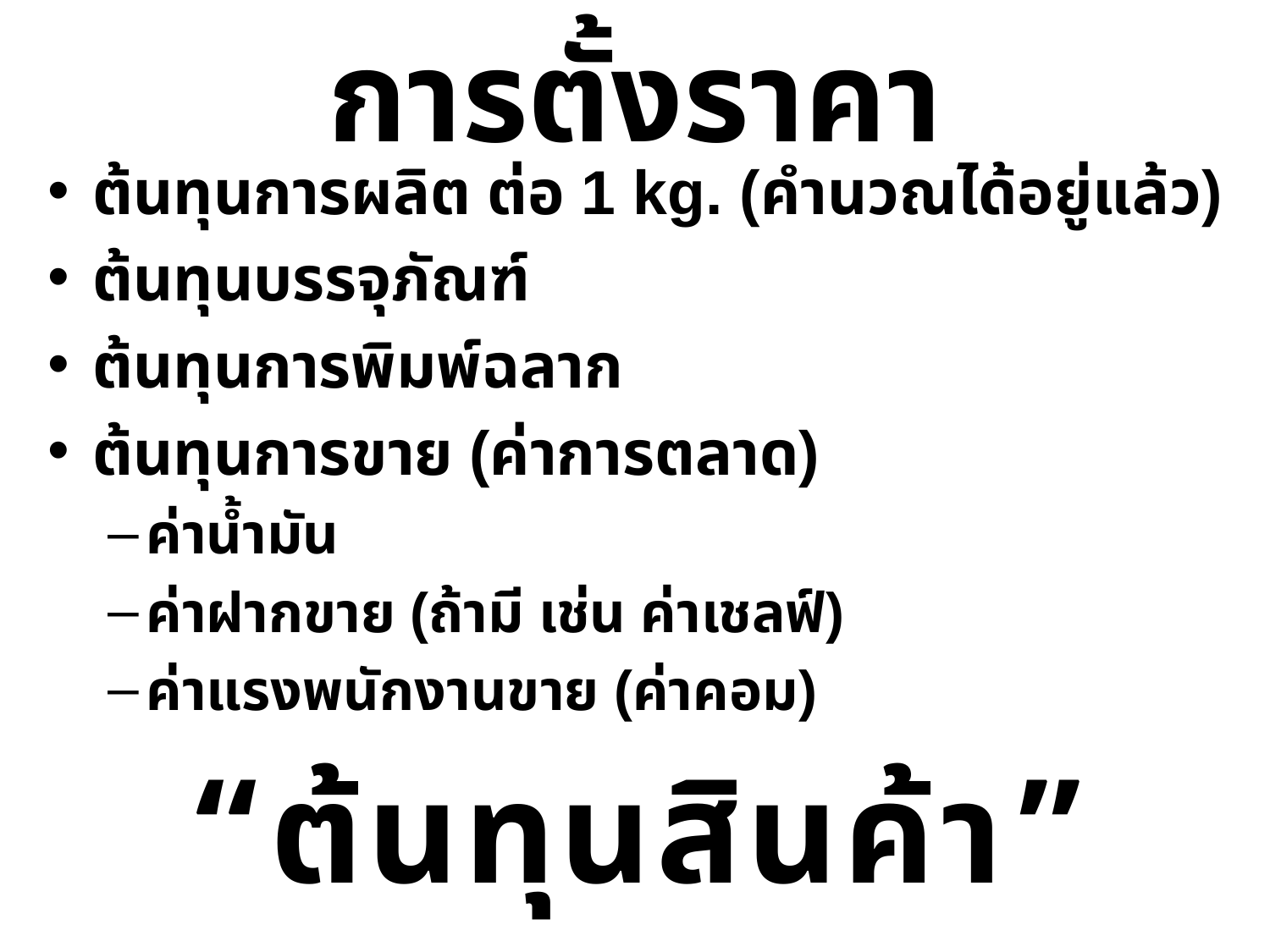

# การตั้งราคา
ต้นทุนการผลิต ต่อ 1 kg. (คำนวณได้อยู่แล้ว)
ต้นทุนบรรจุภัณฑ์
ต้นทุนการพิมพ์ฉลาก
ต้นทุนการขาย (ค่าการตลาด)
ค่าน้ำมัน
ค่าฝากขาย (ถ้ามี เช่น ค่าเชลฟ์)
ค่าแรงพนักงานขาย (ค่าคอม)
“ต้นทุนสินค้า”